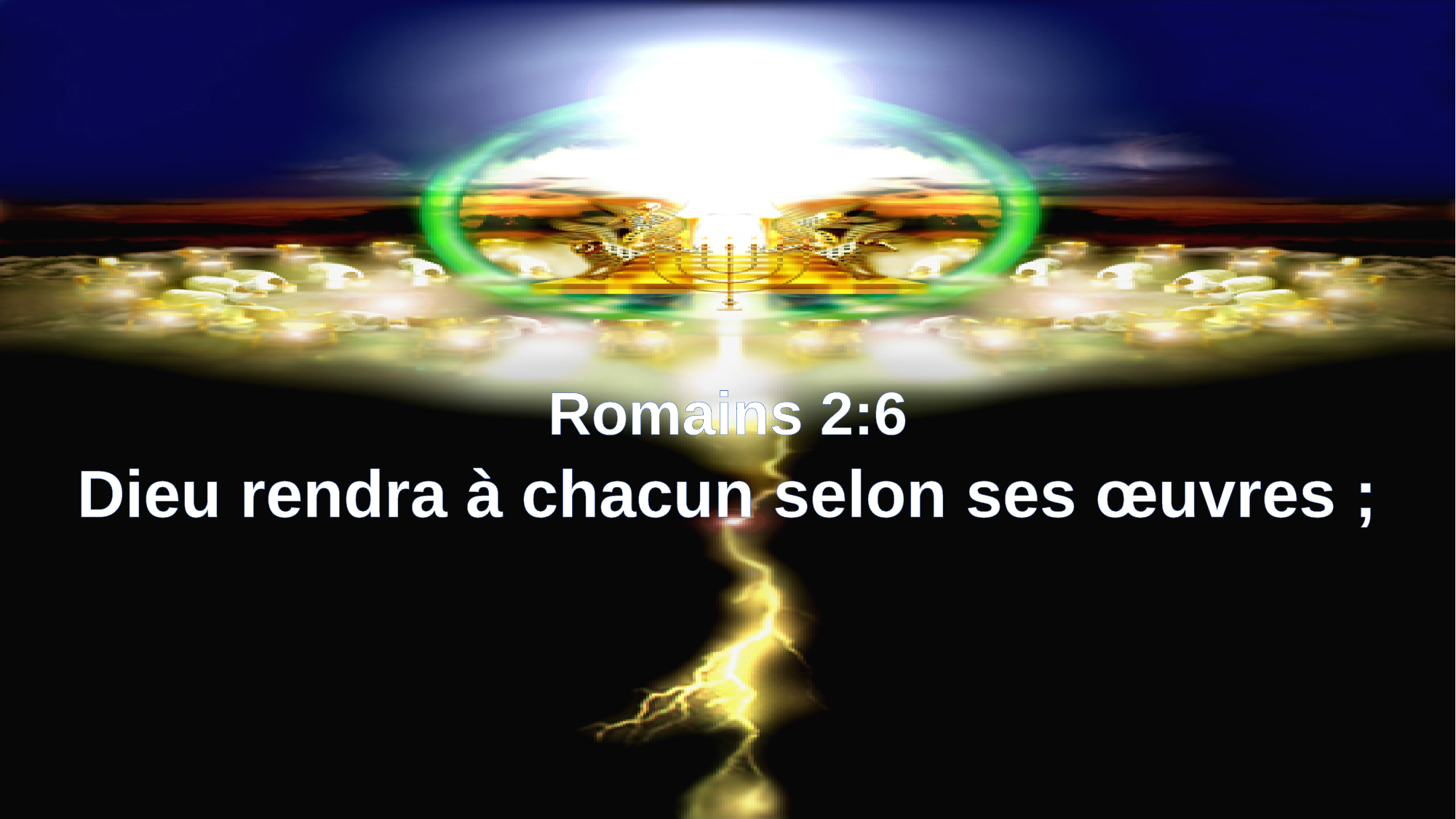

Romains 2:6

Dieu rendra à chacun selon ses œuvres ;